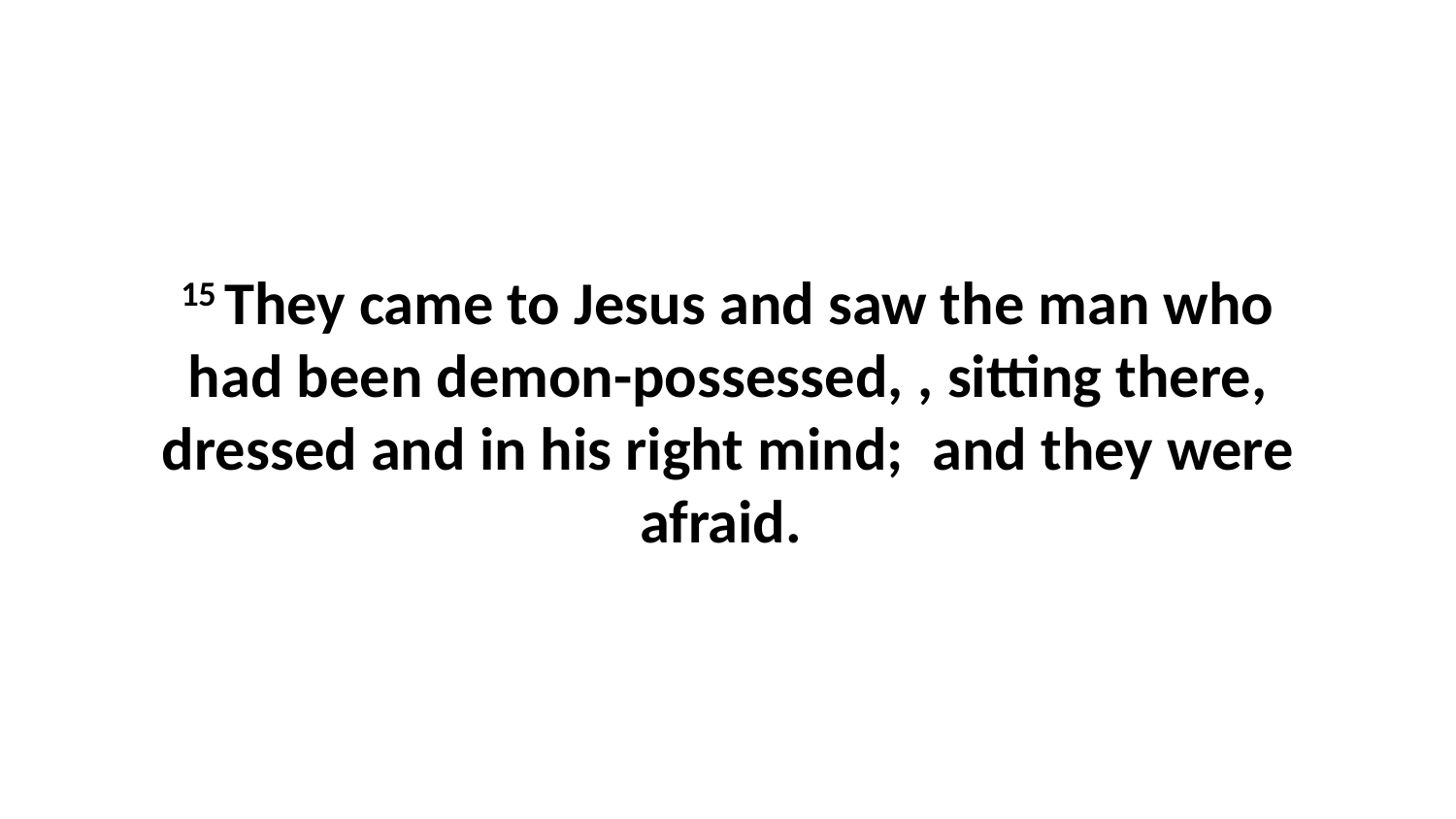

15 They came to Jesus and saw the man who had been demon-possessed, , sitting there, dressed and in his right mind;  and they were afraid.